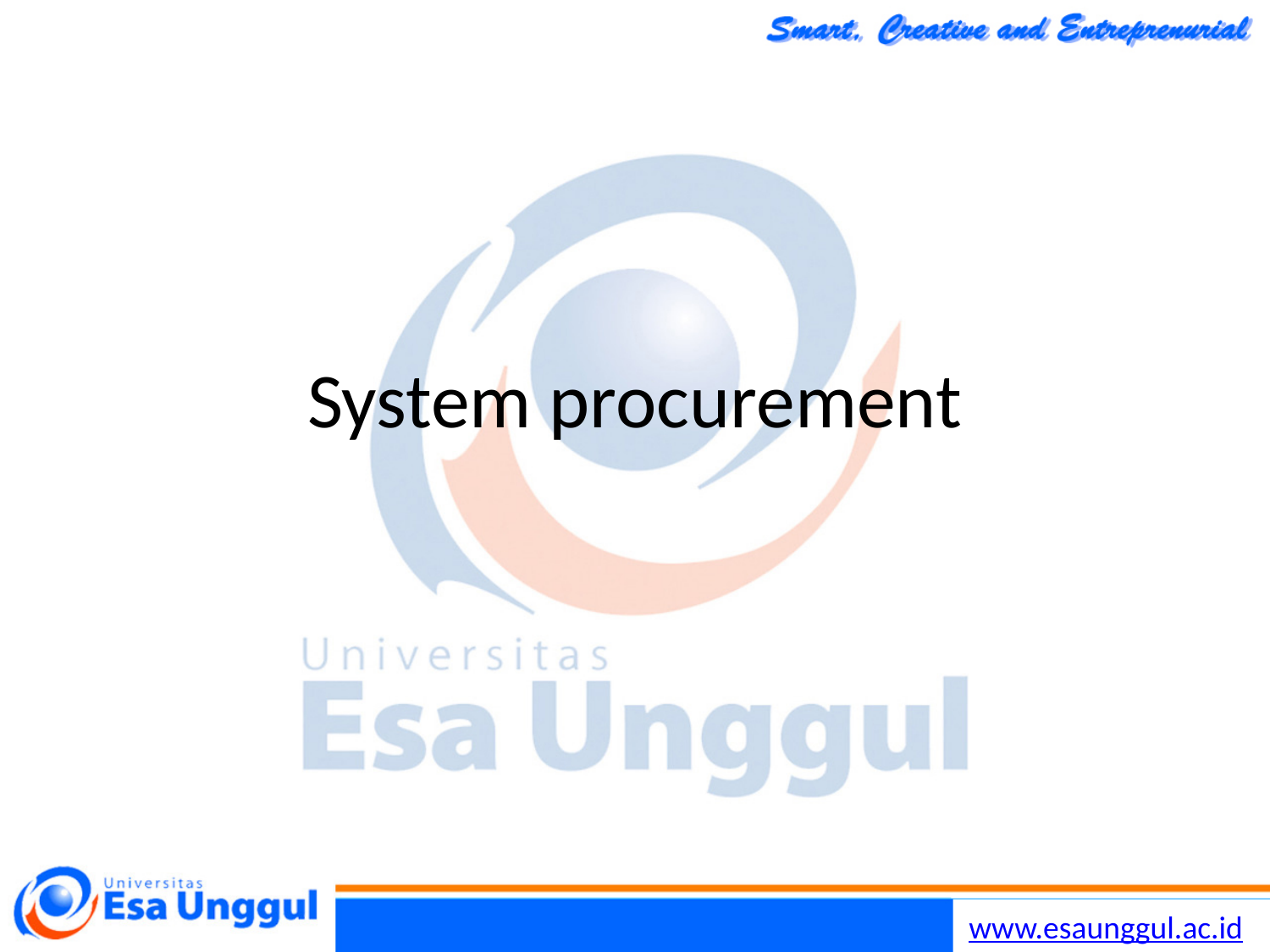

Chapter 19 Systems Engineering
9
26/11/2014
# System procurement